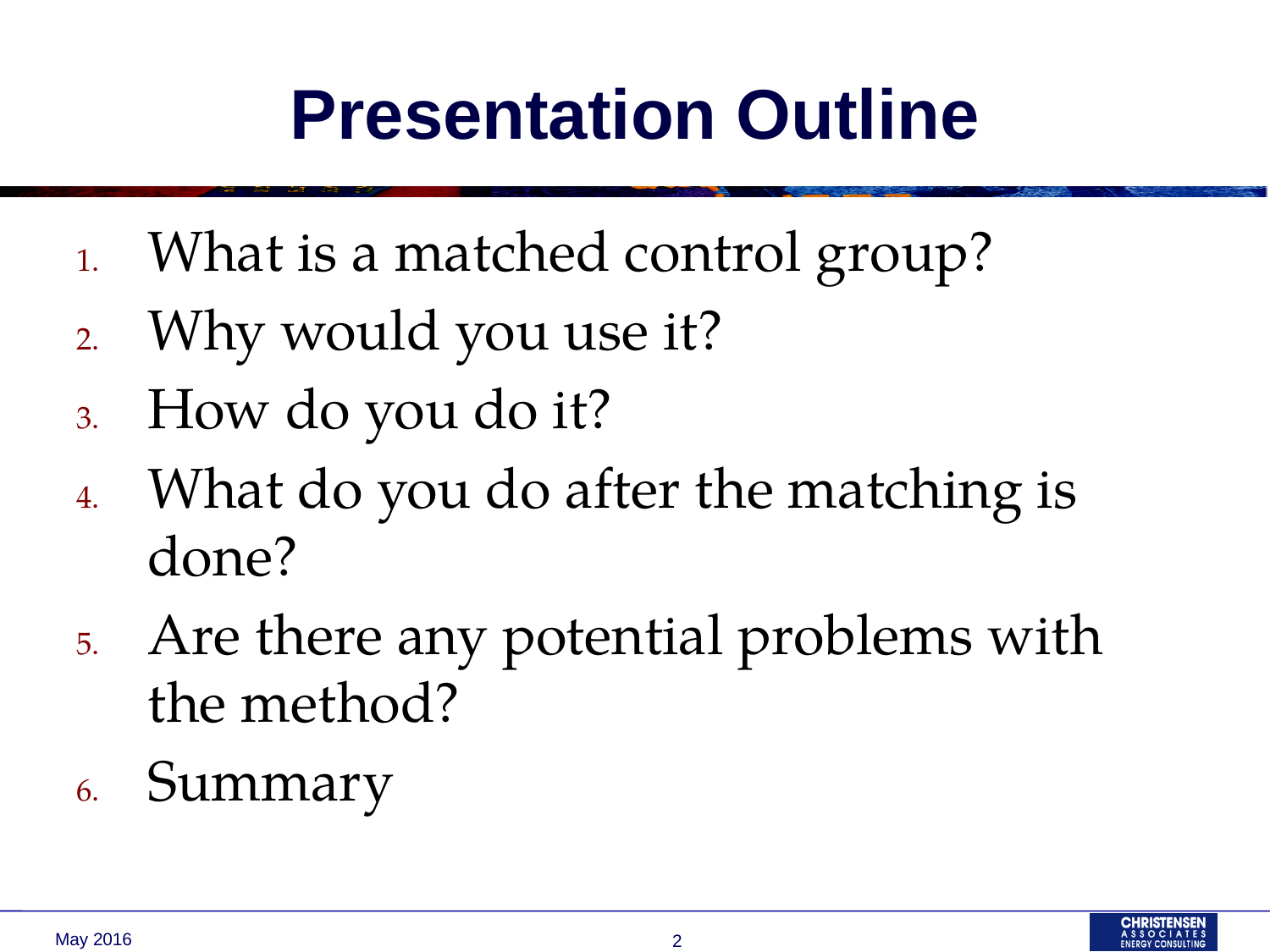

# Presentation Outline
What is a matched control group?
Why would you use it?
How do you do it?
What do you do after the matching is done?
Are there any potential problems with the method?
Summary
May 2016
2